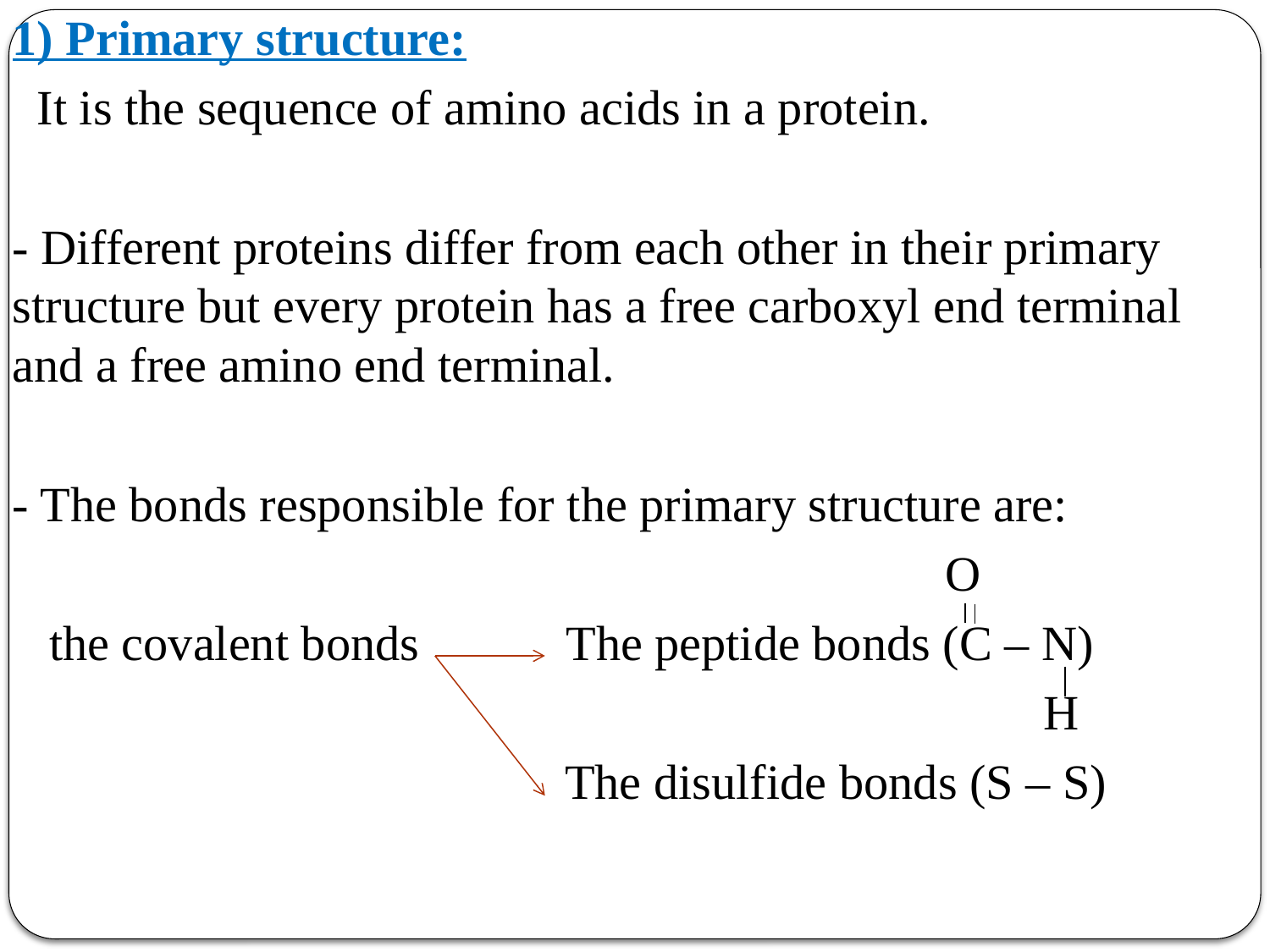

1) Primary structure:
  It is the sequence of amino acids in a protein.

- Different proteins differ from each other in their primary structure but every protein has a free carboxyl end terminal and a free amino end terminal.

- The bonds responsible for the primary structure are:
                                                                            O
   the covalent bonds            The peptide bonds (C – N)
                                                                                    H
                                             The disulfide bonds (S – S)